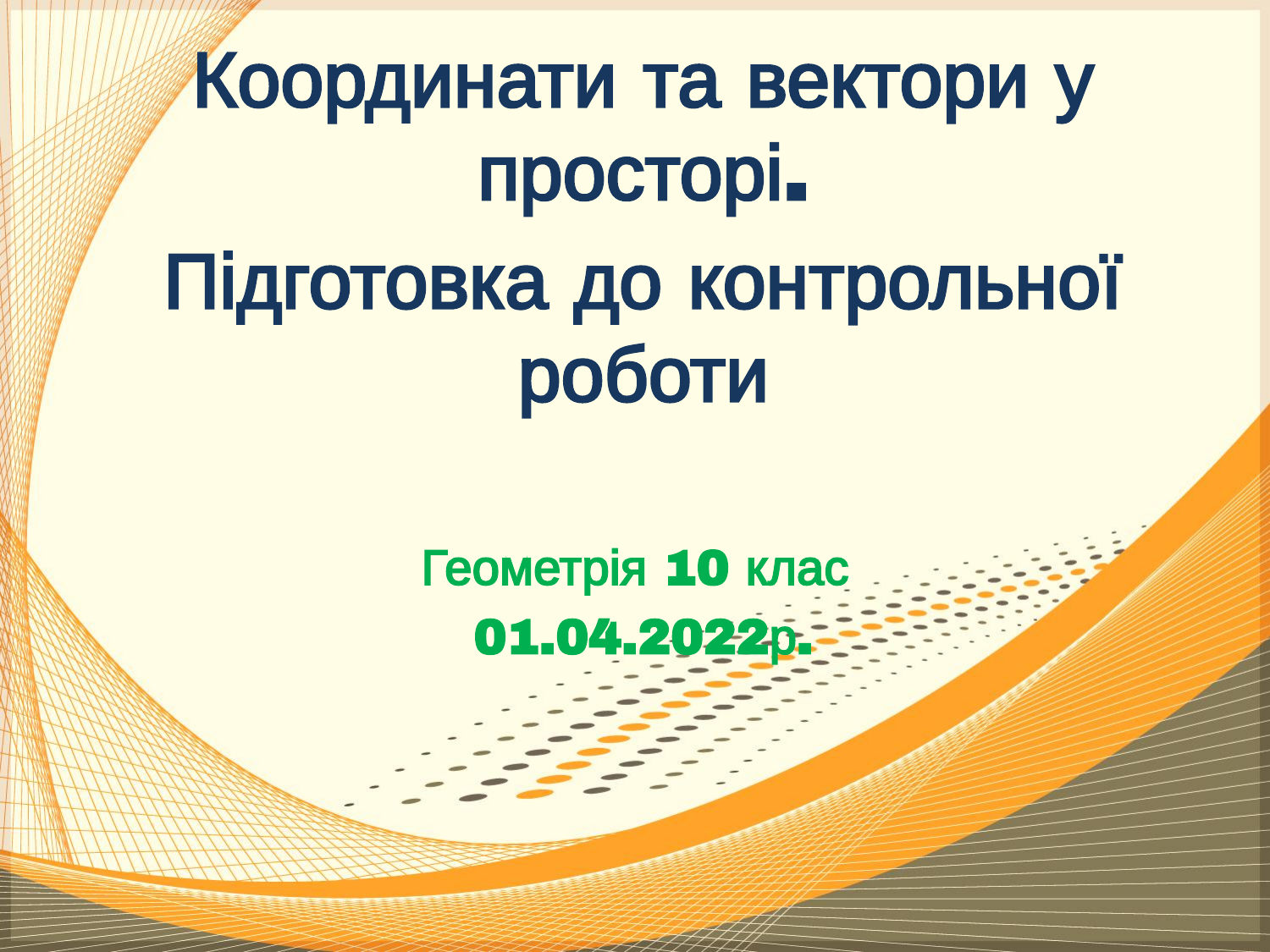

Координати та вектори у просторі.
Підготовка до контрольної роботи

Геометрія 10 клас
01.04.2022р.